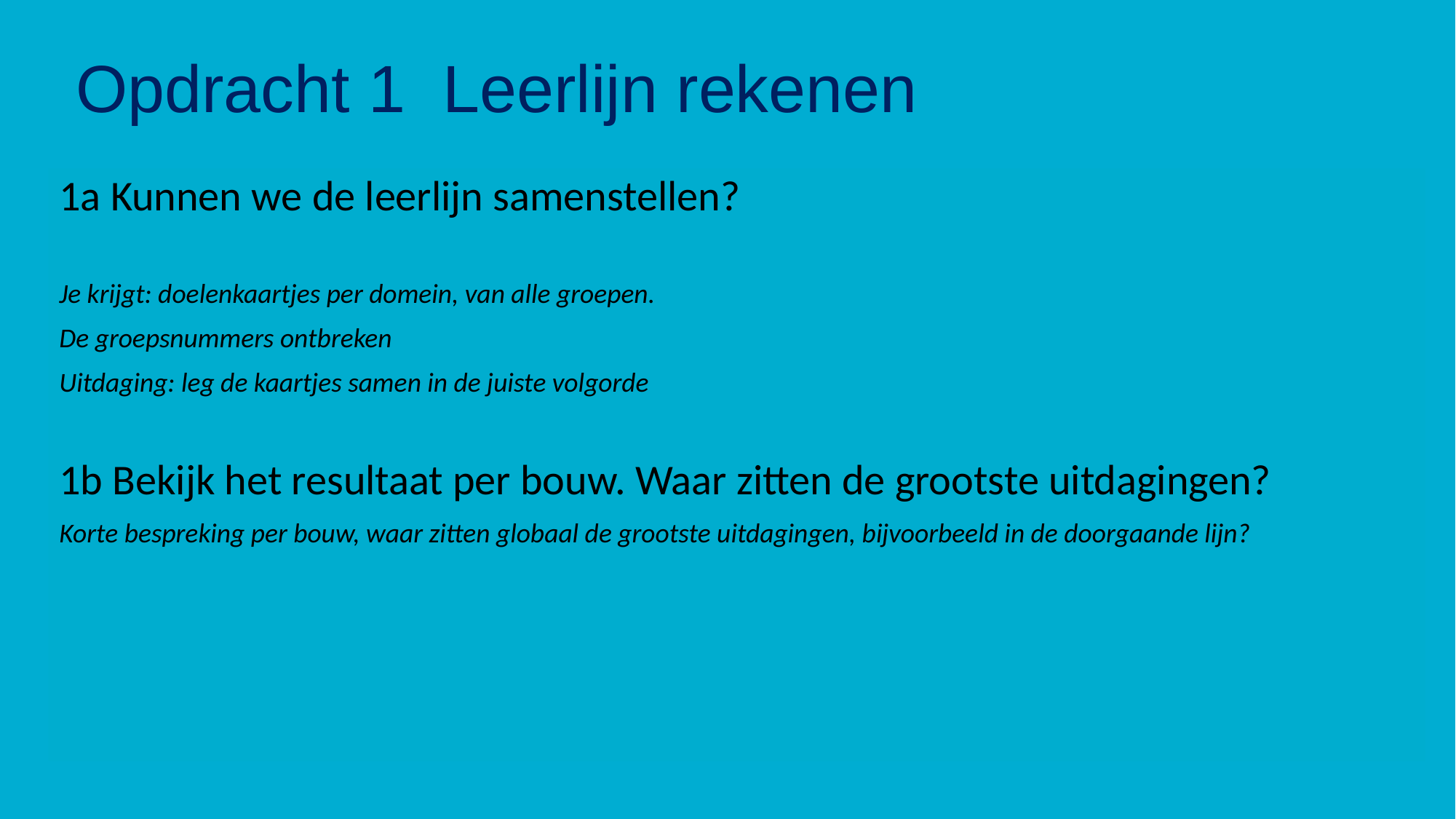

# Opdracht 1  Leerlijn rekenen
1a Kunnen we de leerlijn samenstellen?

Je krijgt: doelenkaartjes per domein, van alle groepen.
De groepsnummers ontbreken
Uitdaging: leg de kaartjes samen in de juiste volgorde

1b Bekijk het resultaat per bouw. Waar zitten de grootste uitdagingen?
Korte bespreking per bouw, waar zitten globaal de grootste uitdagingen, bijvoorbeeld in de doorgaande lijn?